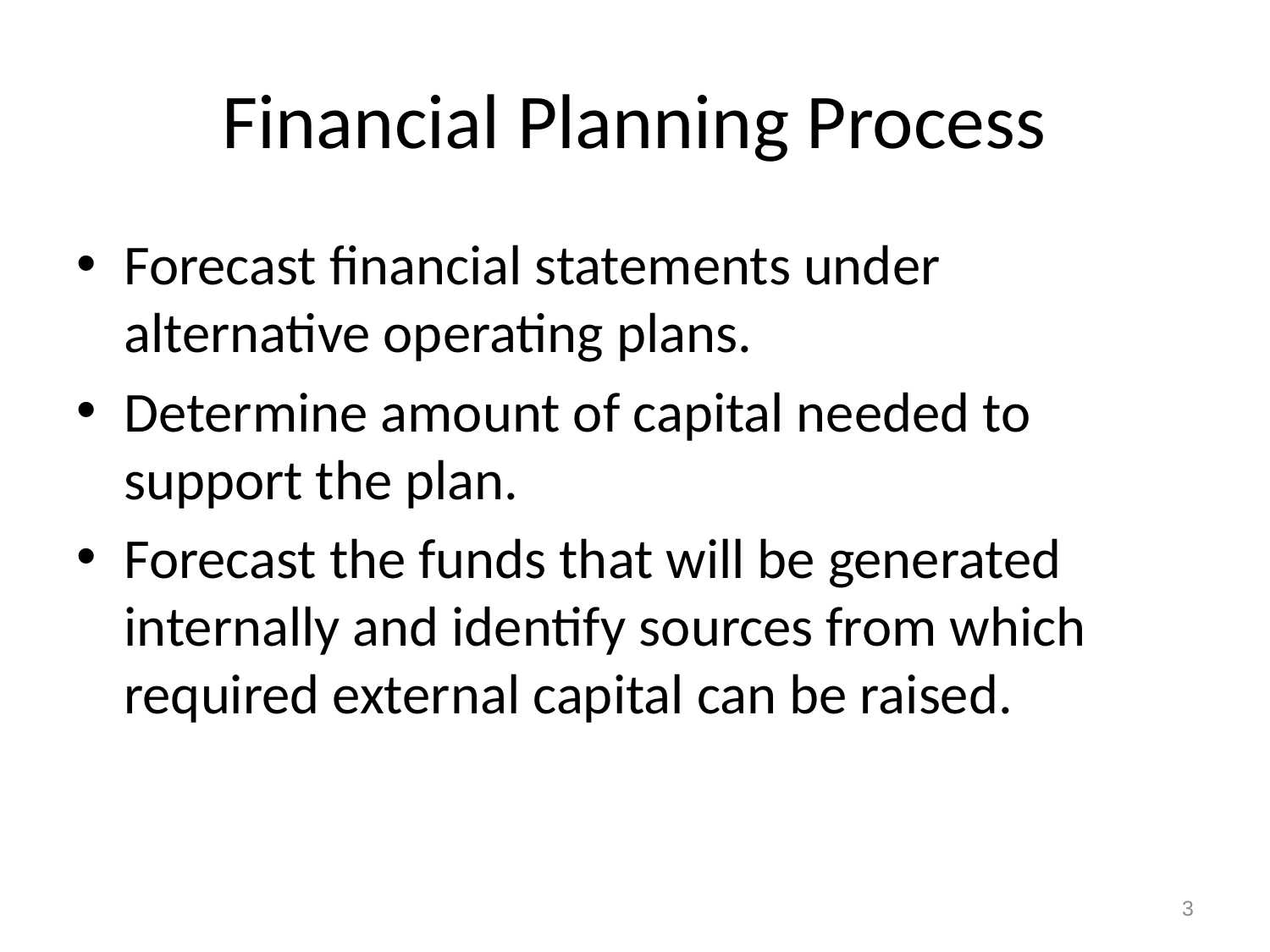

# Financial Planning Process
Forecast financial statements under alternative operating plans.
Determine amount of capital needed to support the plan.
Forecast the funds that will be generated internally and identify sources from which required external capital can be raised.
3